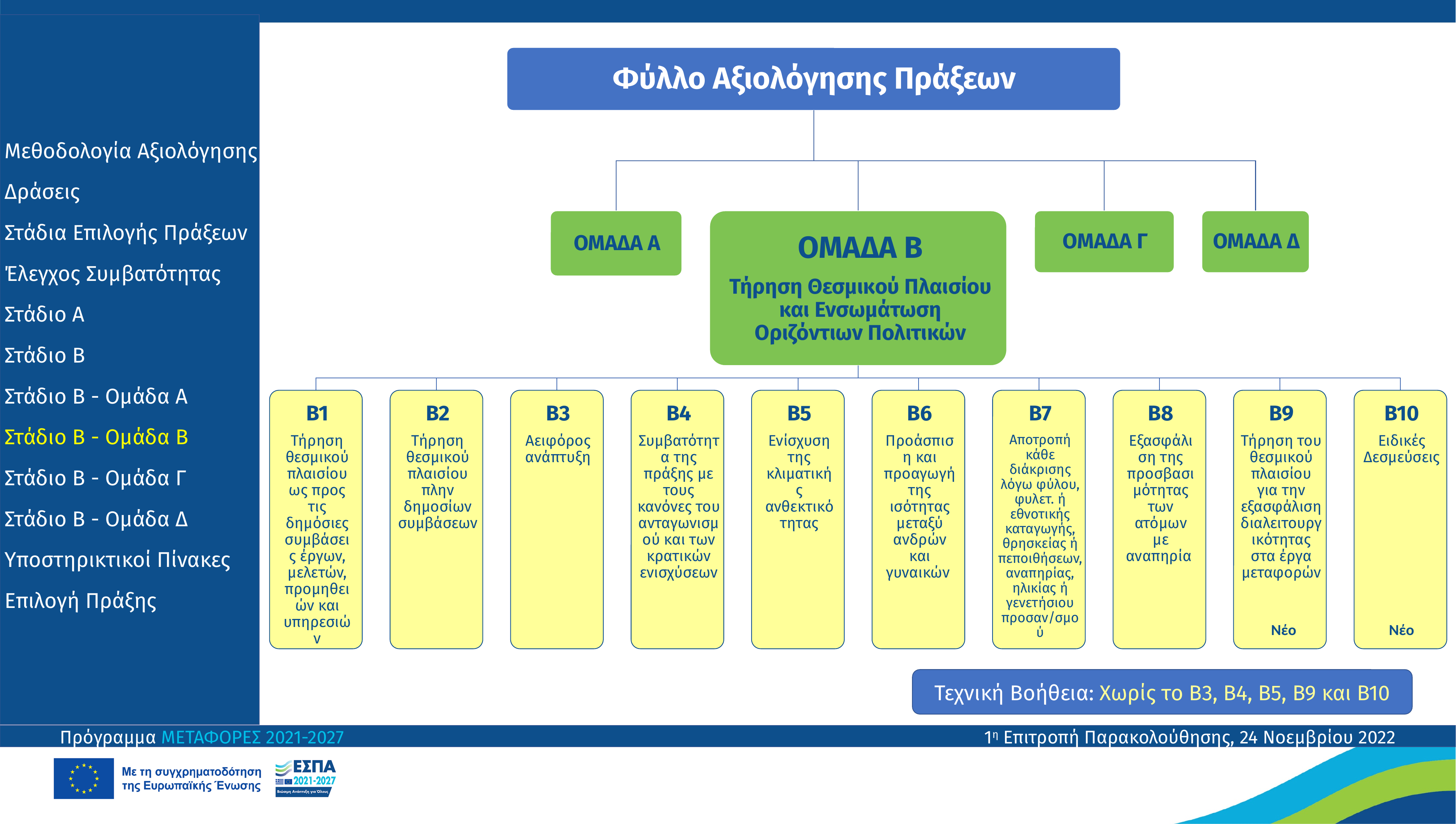

Φύλλο Αξιολόγησης Πράξεων
ΟΜΑΔΑ Α
ΟΜΑΔΑ Β
Τήρηση Θεσμικού Πλαισίου και Ενσωμάτωση Οριζόντιων Πολιτικών
Β1
Τήρηση θεσμικού πλαισίου ως προς τις δημόσιες συμβάσεις έργων, μελετών, προμηθειών και υπηρεσιών
Β2
Τήρηση θεσμικού πλαισίου πλην δημοσίων συμβάσεων
Β3
Αειφόρος ανάπτυξη
Β4
Συμβατότητα της πράξης με τους κανόνες του ανταγωνισμού και των κρατικών ενισχύσεων
Β5
Ενίσχυση της κλιματικής ανθεκτικότητας
Β6
Προάσπιση και προαγωγή της ισότητας μεταξύ ανδρών και γυναικών
Β7
Αποτροπή κάθε διάκρισης λόγω φύλου, φυλετ. ή εθνοτικής καταγωγής, θρησκείας ή πεποιθήσεων, αναπηρίας, ηλικίας ή γενετήσιου προσαν/σμού
Β8
Εξασφάλιση της προσβασιμότητας των ατόμων με αναπηρία
Β9
Τήρηση του θεσμικού πλαισίου για την εξασφάλιση διαλειτουργικότητας στα έργα μεταφορών
Β10
Ειδικές Δεσμεύσεις
ΟΜΑΔΑ Γ
ΟΜΑΔΑ Δ
Μεθοδολογία Αξιολόγησης
Δράσεις
Στάδια Επιλογής Πράξεων
Έλεγχος Συμβατότητας
Στάδιο A
Στάδιο Β
Στάδιο Β - Ομάδα Α
Στάδιο Β - Ομάδα Β
Στάδιο Β - Ομάδα Γ
Στάδιο Β - Ομάδα Δ
Υποστηρικτικοί Πίνακες
Επιλογή Πράξης
Νέο
Νέο
Τεχνική Βοήθεια: Χωρίς το Β3, Β4, Β5, Β9 και Β10